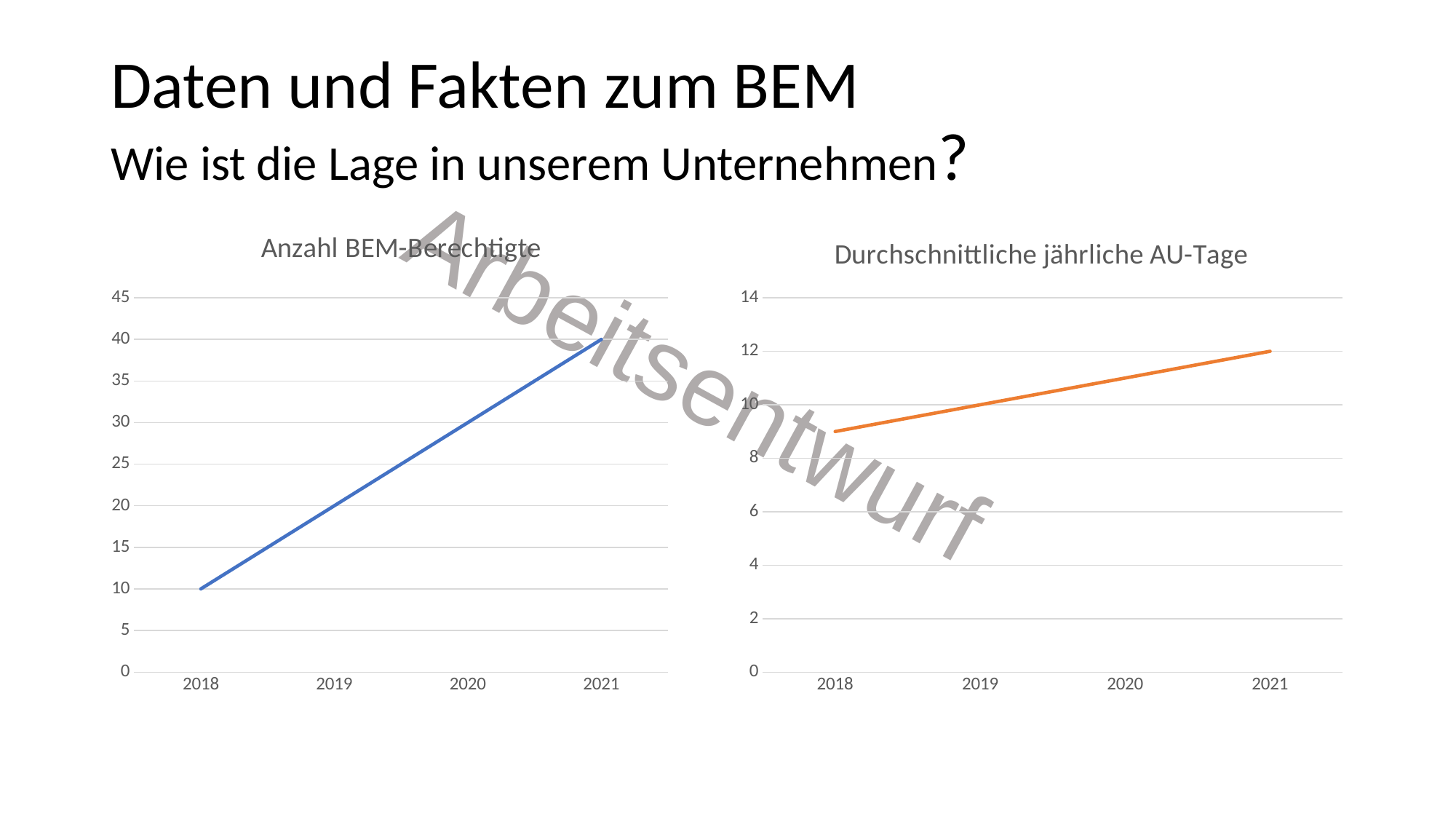

Daten und Fakten zum BEM
Wie ist die Lage in unserem Unternehmen?

### Chart: Anzahl BEM-Berechtigte

| Category | Anzahl BEM-Fälle |
|---|---|
| 2018 | 10.0 |
| 2019 | 20.0 |
| 2020 | 30.0 |
| 2021 | 40.0 |

### Chart: Durchschnittliche jährliche AU-Tage

| Category | Durchschnittliche AU-Tage |
|---|---|
| 2018 | 9.0 |
| 2019 | 10.0 |
| 2020 | 11.0 |
| 2021 | 12.0 |